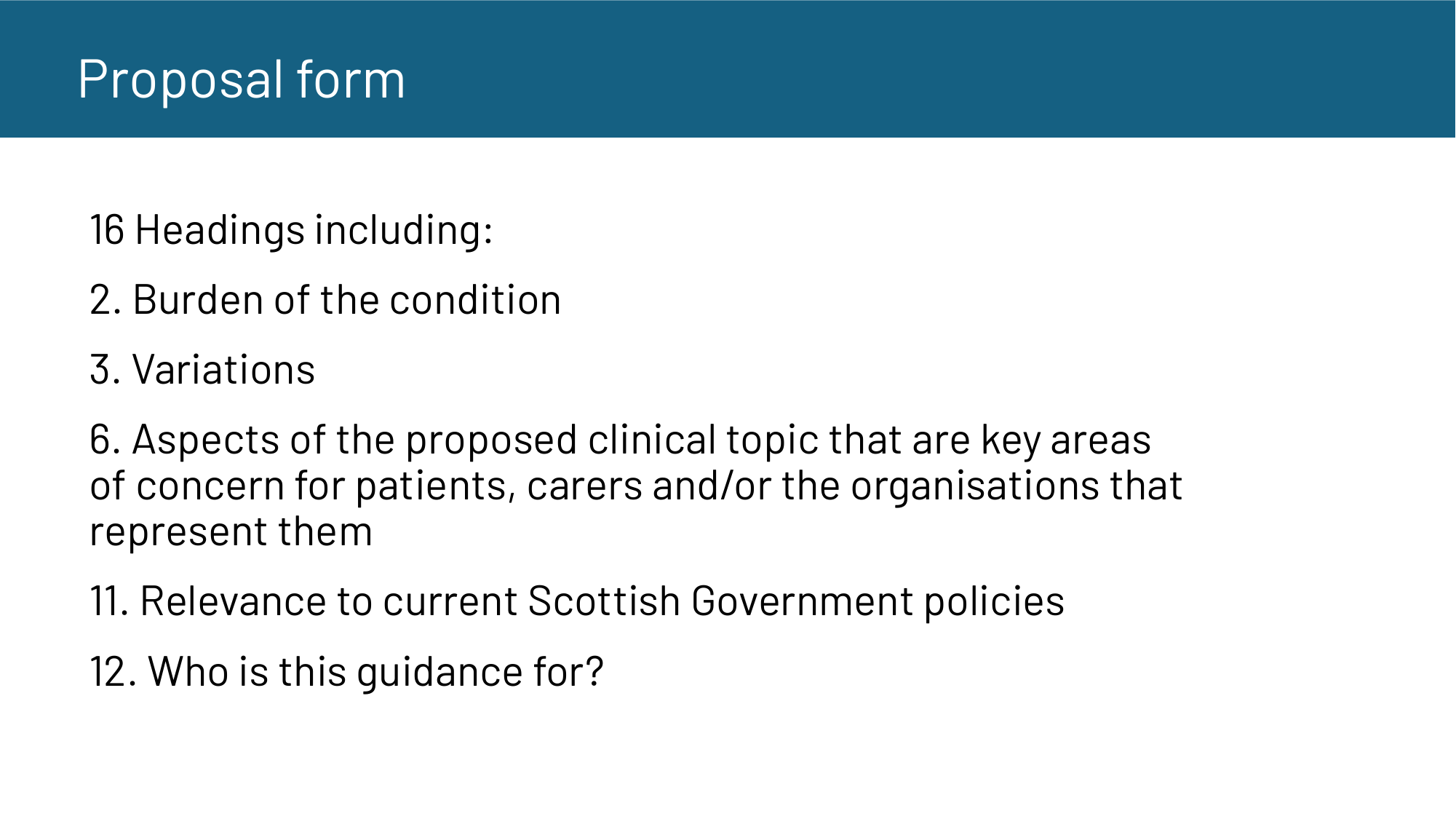

# Proposal form
16 Headings including:
2. Burden of the condition
3. Variations
6. Aspects of the proposed clinical topic that are key areas of concern for patients, carers and/or the organisations that represent them
11. Relevance to current Scottish Government policies
12. Who is this guidance for?